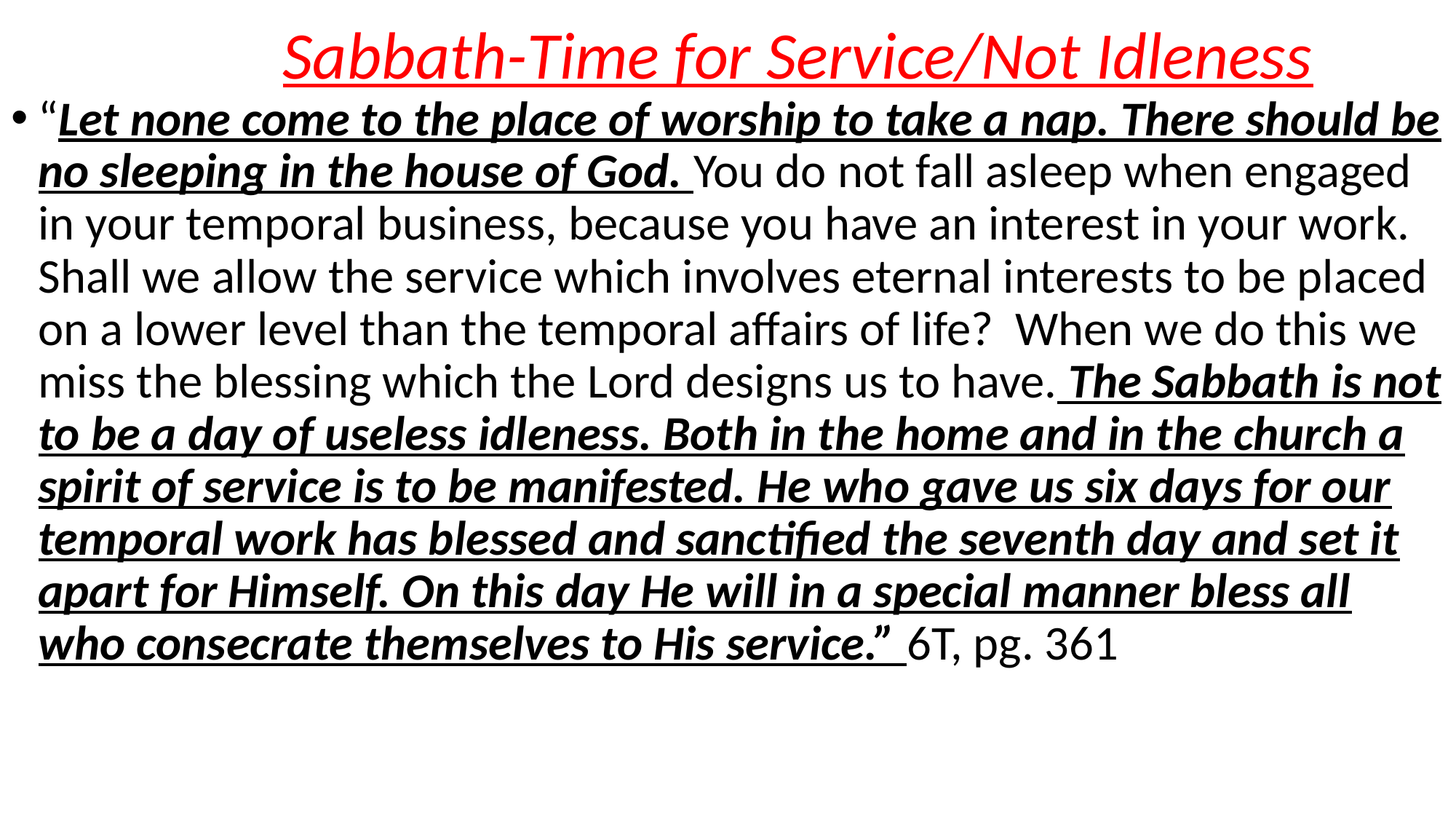

# Sabbath-Time for Service/Not Idleness
“Let none come to the place of worship to take a nap. There should be no sleeping in the house of God. You do not fall asleep when engaged in your temporal business, because you have an interest in your work. Shall we allow the service which involves eternal interests to be placed on a lower level than the temporal affairs of life?  When we do this we miss the blessing which the Lord designs us to have. The Sabbath is not to be a day of useless idleness. Both in the home and in the church a spirit of service is to be manifested. He who gave us six days for our temporal work has blessed and sanctified the seventh day and set it apart for Himself. On this day He will in a special manner bless all who consecrate themselves to His service.” 6T, pg. 361